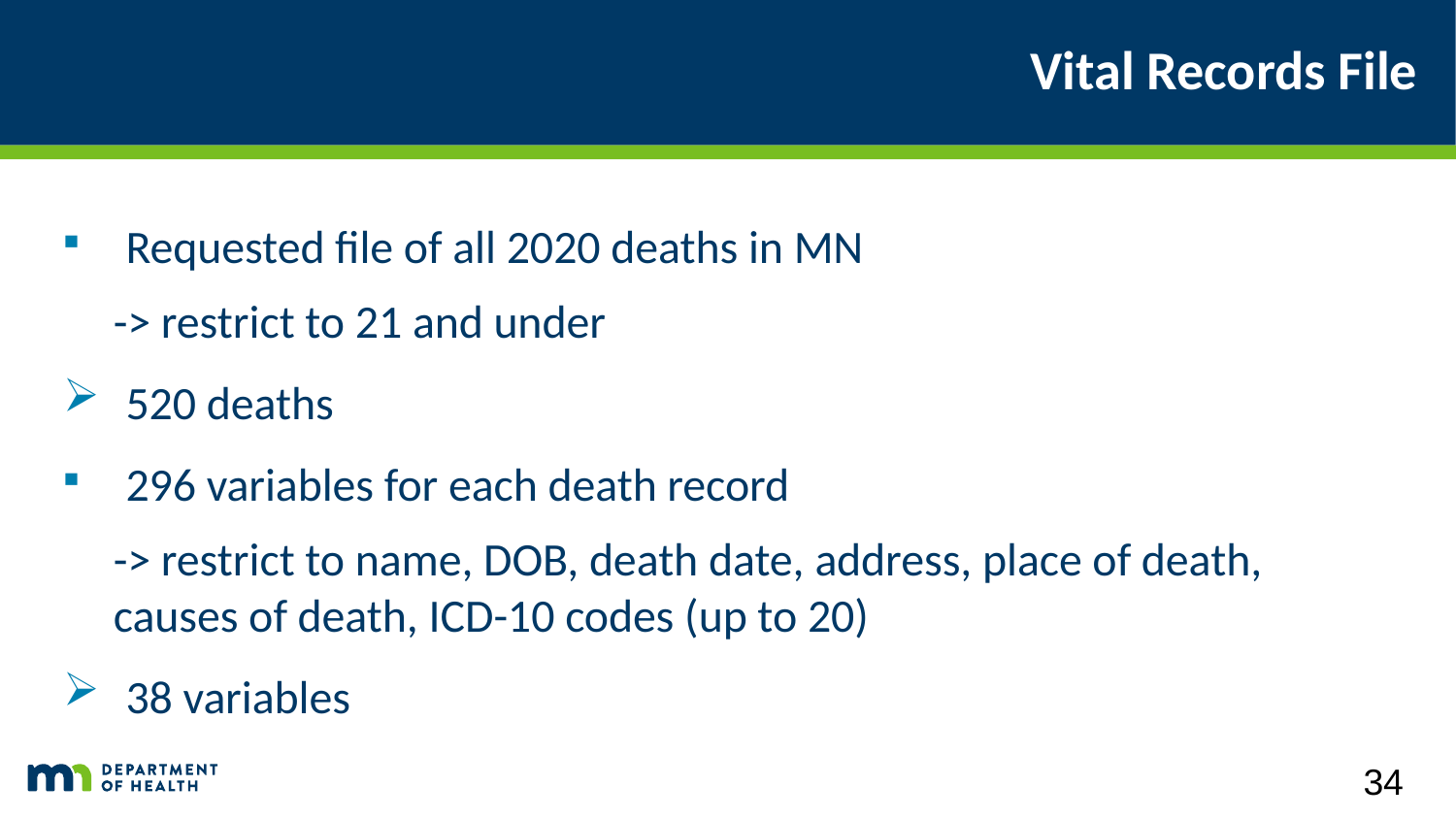

# Vital Records File
Requested file of all 2020 deaths in MN
-> restrict to 21 and under
520 deaths
296 variables for each death record
-> restrict to name, DOB, death date, address, place of death, causes of death, ICD-10 codes (up to 20)
38 variables

34